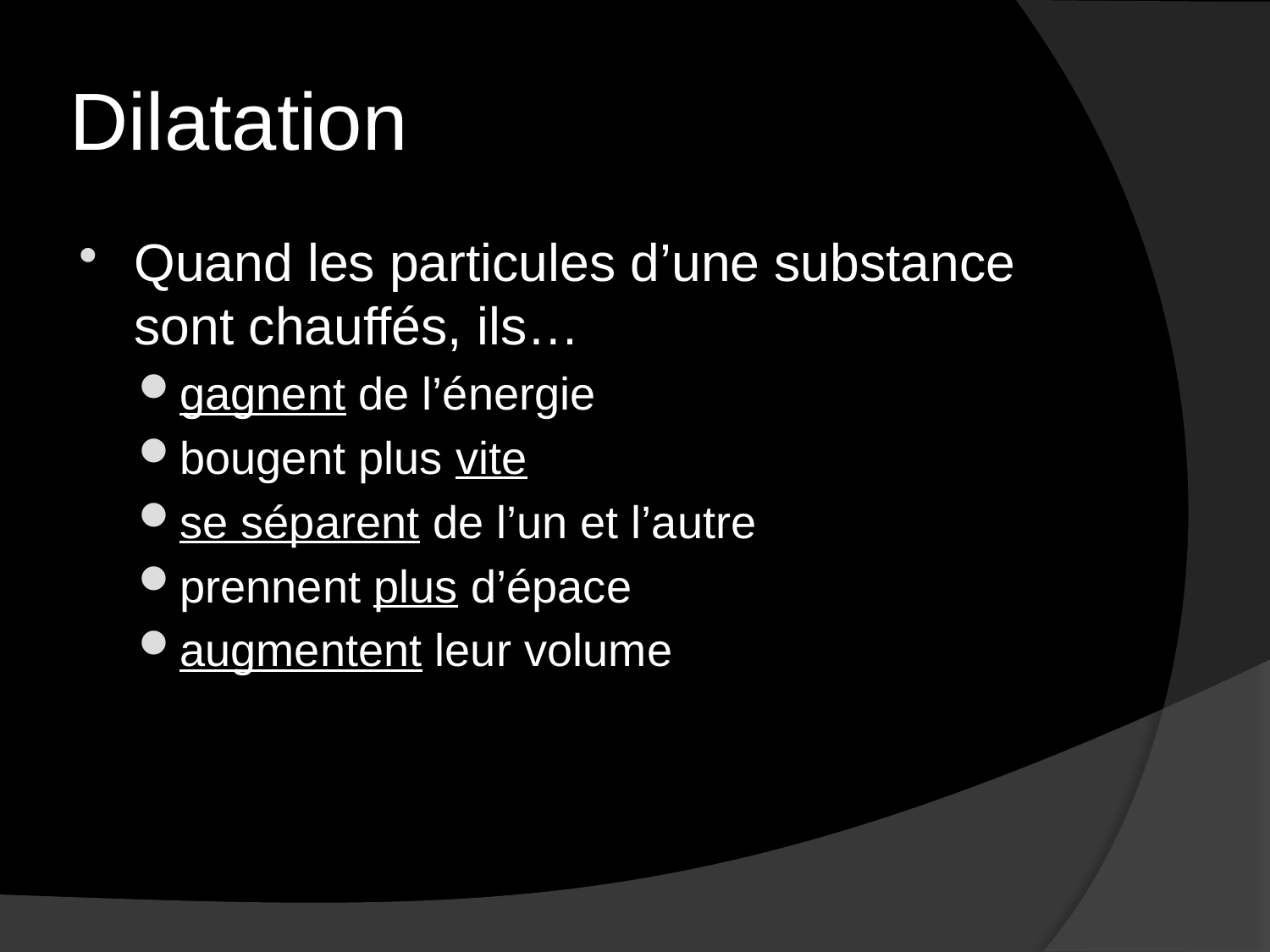

# Dilatation
Quand les particules d’une substance sont chauffés, ils…
gagnent de l’énergie
bougent plus vite
se séparent de l’un et l’autre
prennent plus d’épace
augmentent leur volume